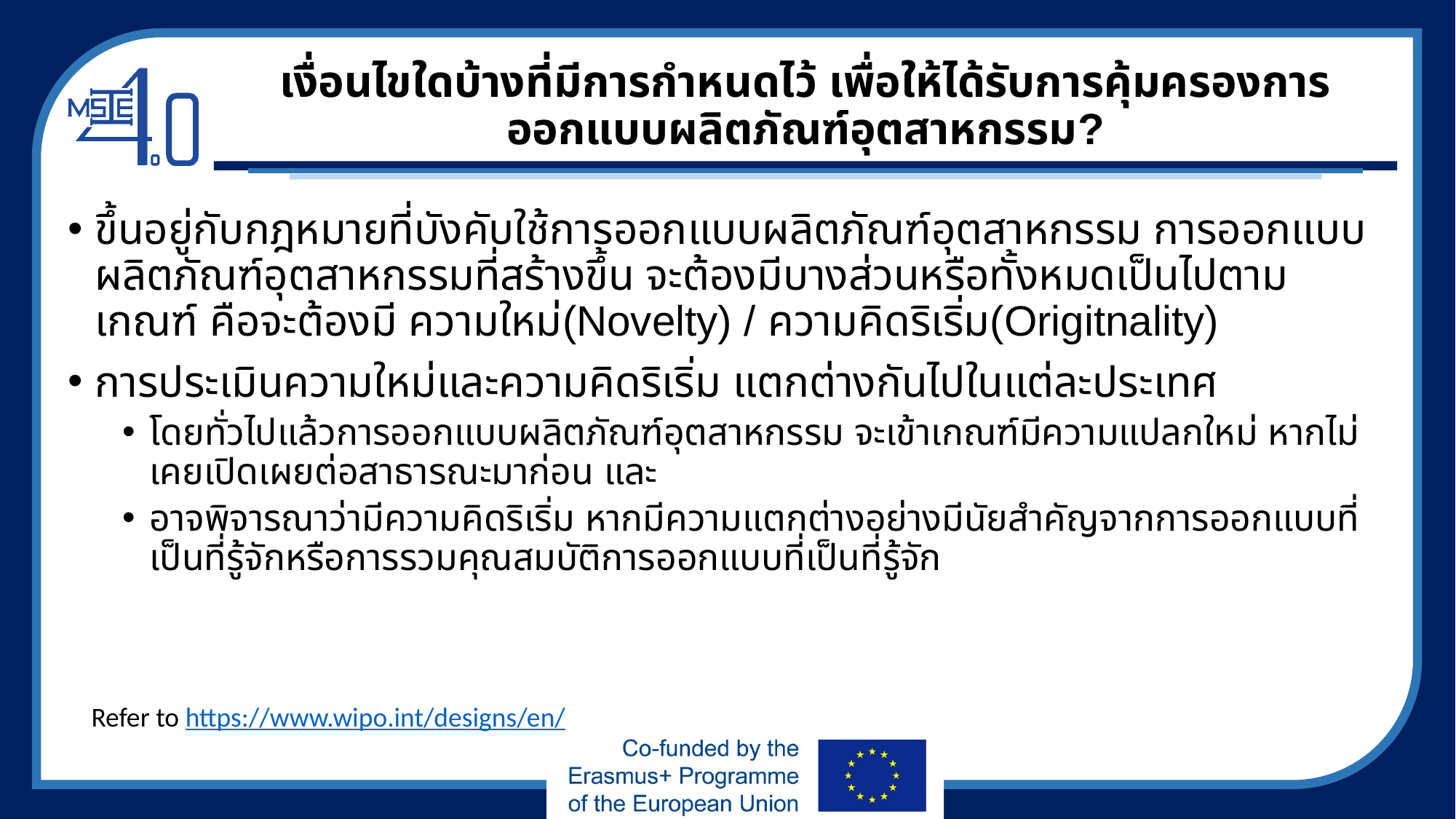

# เงื่อนไขใดบ้างที่มีการกำหนดไว้ เพื่อให้ได้รับการคุ้มครองการออกแบบผลิตภัณฑ์อุตสาหกรรม?
ขึ้นอยู่กับกฎหมายที่บังคับใช้การออกแบบผลิตภัณฑ์อุตสาหกรรม การออกแบบผลิตภัณฑ์อุตสาหกรรมที่สร้างขึ้น จะต้องมีบางส่วนหรือทั้งหมดเป็นไปตามเกณฑ์ คือจะต้องมี ความใหม่(Novelty) / ความคิดริเริ่ม(Origitnality)
การประเมินความใหม่และความคิดริเริ่ม แตกต่างกันไปในแต่ละประเทศ
โดยทั่วไปแล้วการออกแบบผลิตภัณฑ์อุตสาหกรรม จะเข้าเกณฑ์มีความแปลกใหม่ หากไม่เคยเปิดเผยต่อสาธารณะมาก่อน และ
อาจพิจารณาว่ามีความคิดริเริ่ม หากมีความแตกต่างอย่างมีนัยสำคัญจากการออกแบบที่เป็นที่รู้จักหรือการรวมคุณสมบัติการออกแบบที่เป็นที่รู้จัก
Refer to https://www.wipo.int/designs/en/